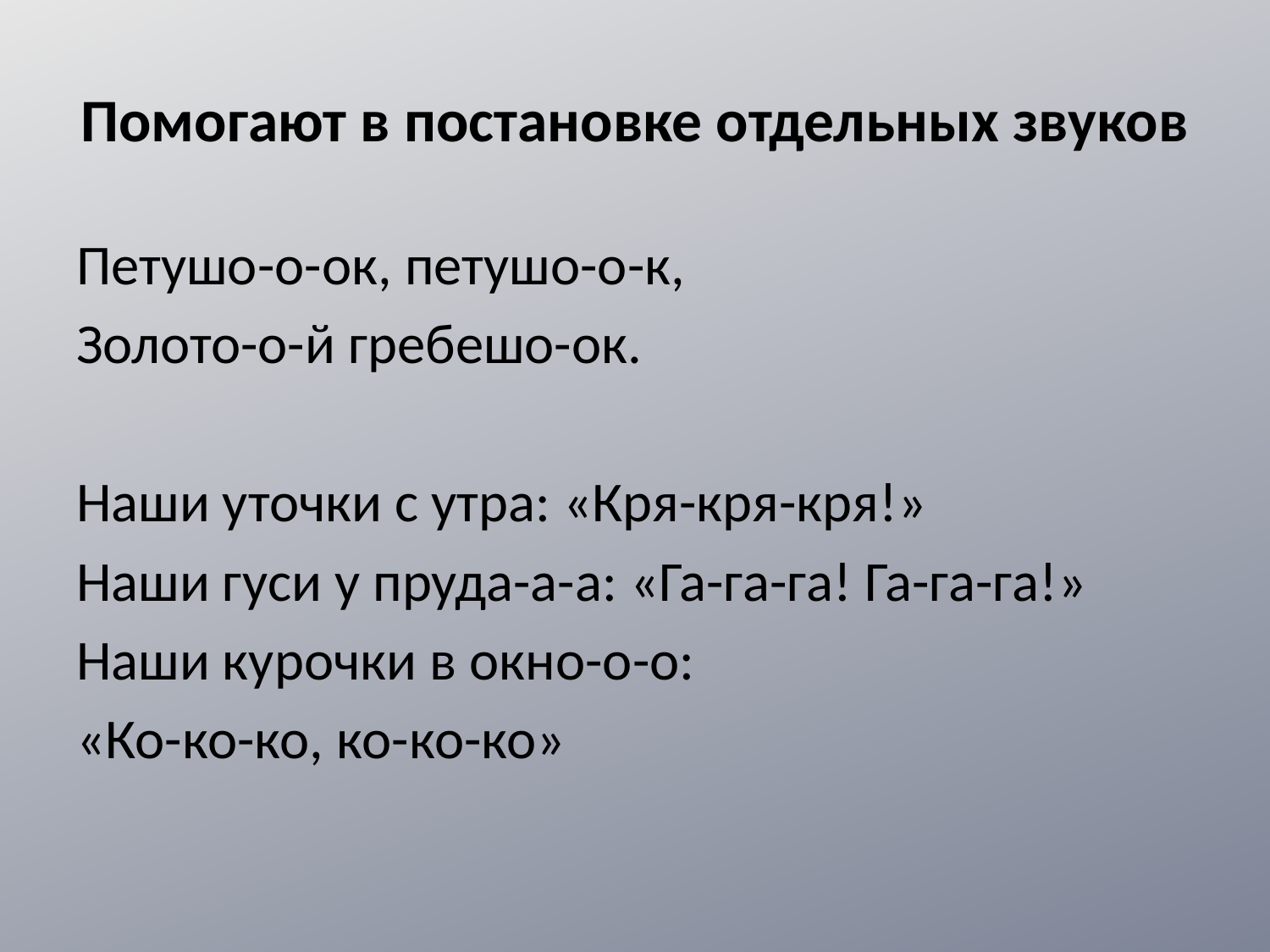

# Помогают в постановке отдельных звуков
Петушо-о-ок, петушо-о-к,
Золото-о-й гребешо-ок.

Наши уточки с утра: «Кря-кря-кря!»
Наши гуси у пруда-а-а: «Га-га-га! Га-га-га!»
Наши курочки в окно-о-о:
«Ко-ко-ко, ко-ко-ко»